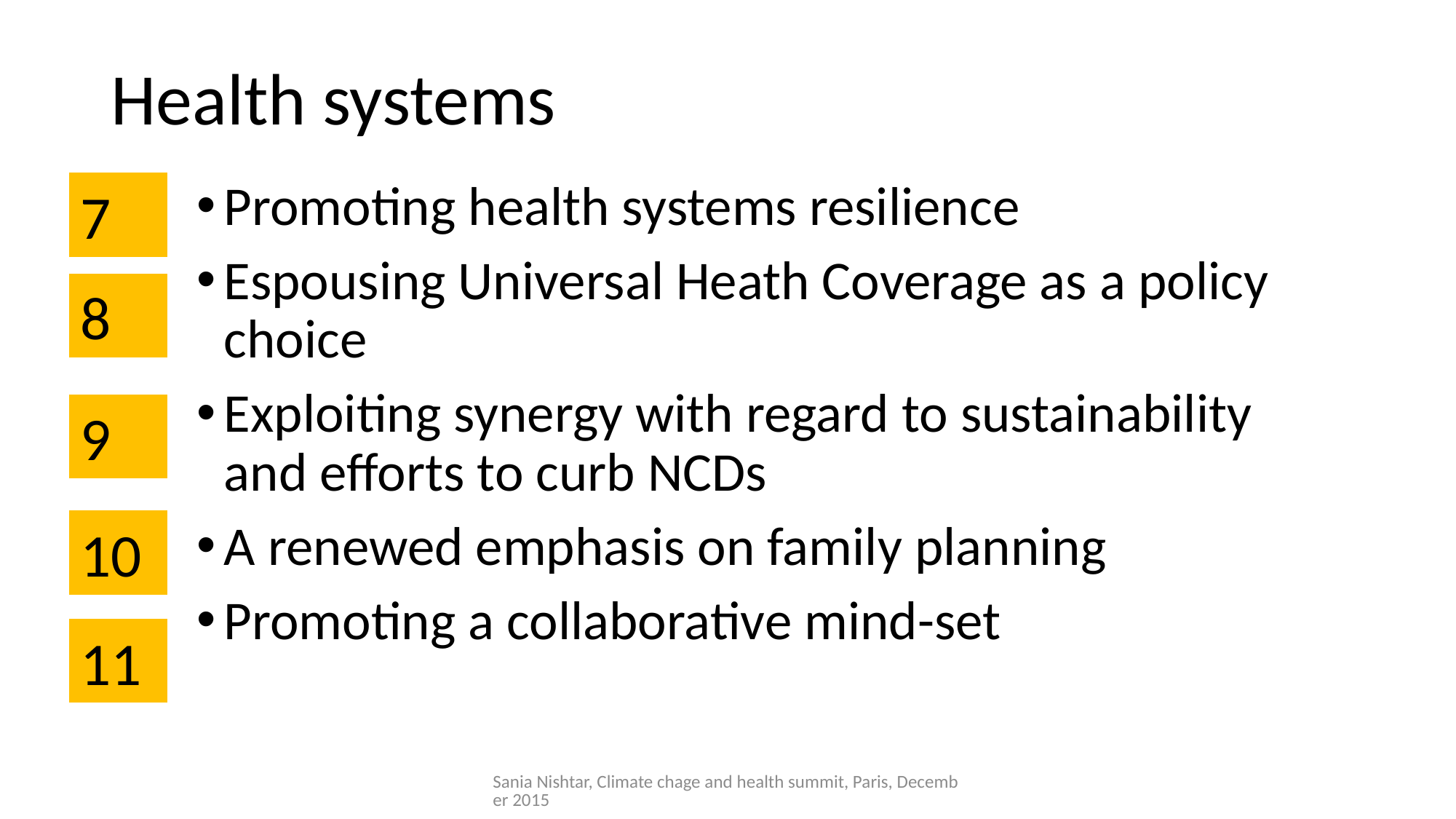

# Health systems
Promoting health systems resilience
Espousing Universal Heath Coverage as a policy choice
Exploiting synergy with regard to sustainability and efforts to curb NCDs
A renewed emphasis on family planning
Promoting a collaborative mind-set

7
8
9
10
11
Sania Nishtar, Climate chage and health summit, Paris, December 2015